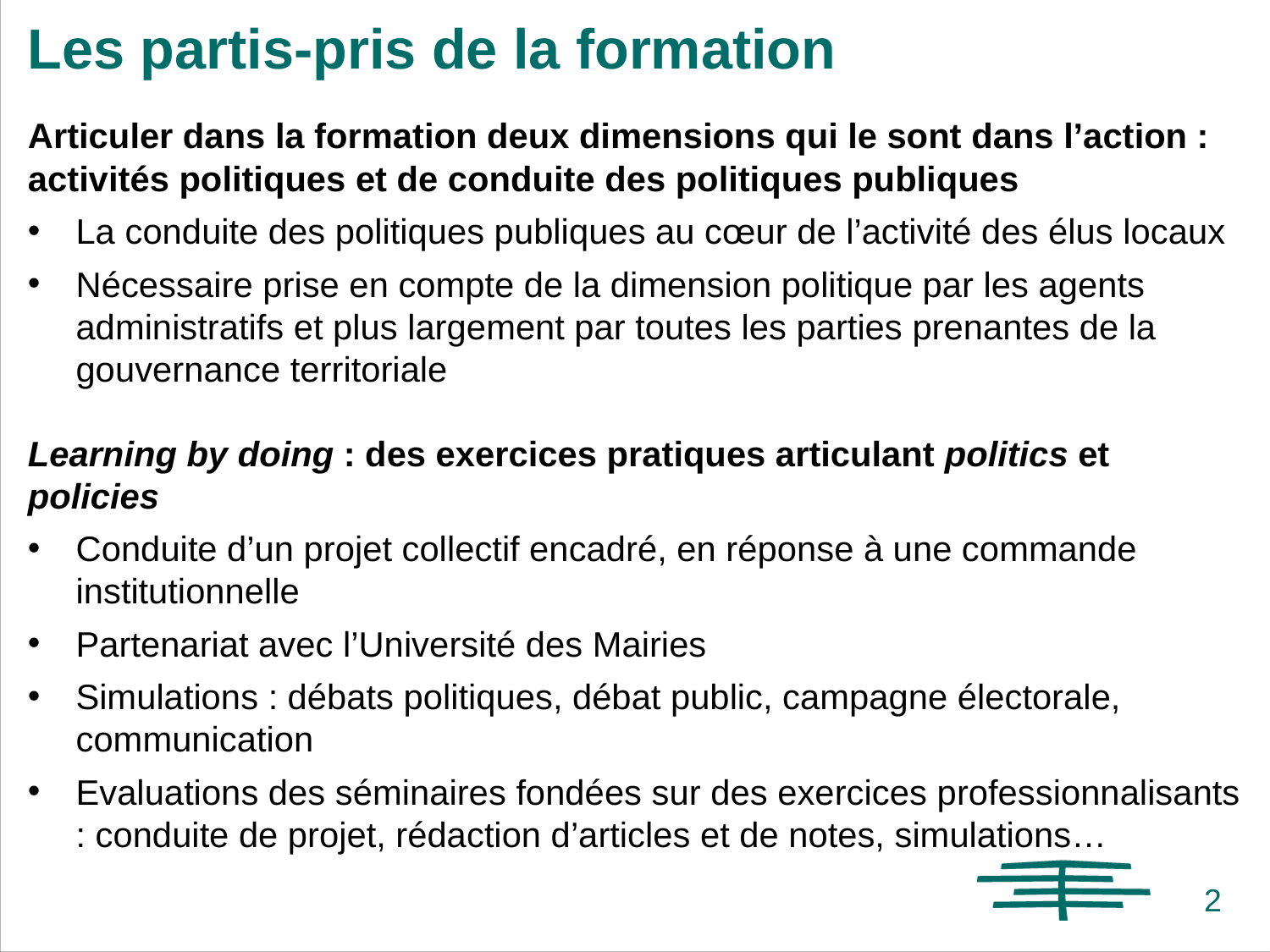

Les partis-pris de la formation

Articuler dans la formation deux dimensions qui le sont dans l’action : activités politiques et de conduite des politiques publiques
La conduite des politiques publiques au cœur de l’activité des élus locaux
Nécessaire prise en compte de la dimension politique par les agents administratifs et plus largement par toutes les parties prenantes de la gouvernance territoriale

Learning by doing : des exercices pratiques articulant politics et policies
Conduite d’un projet collectif encadré, en réponse à une commande institutionnelle
Partenariat avec l’Université des Mairies
Simulations : débats politiques, débat public, campagne électorale, communication
Evaluations des séminaires fondées sur des exercices professionnalisants : conduite de projet, rédaction d’articles et de notes, simulations…